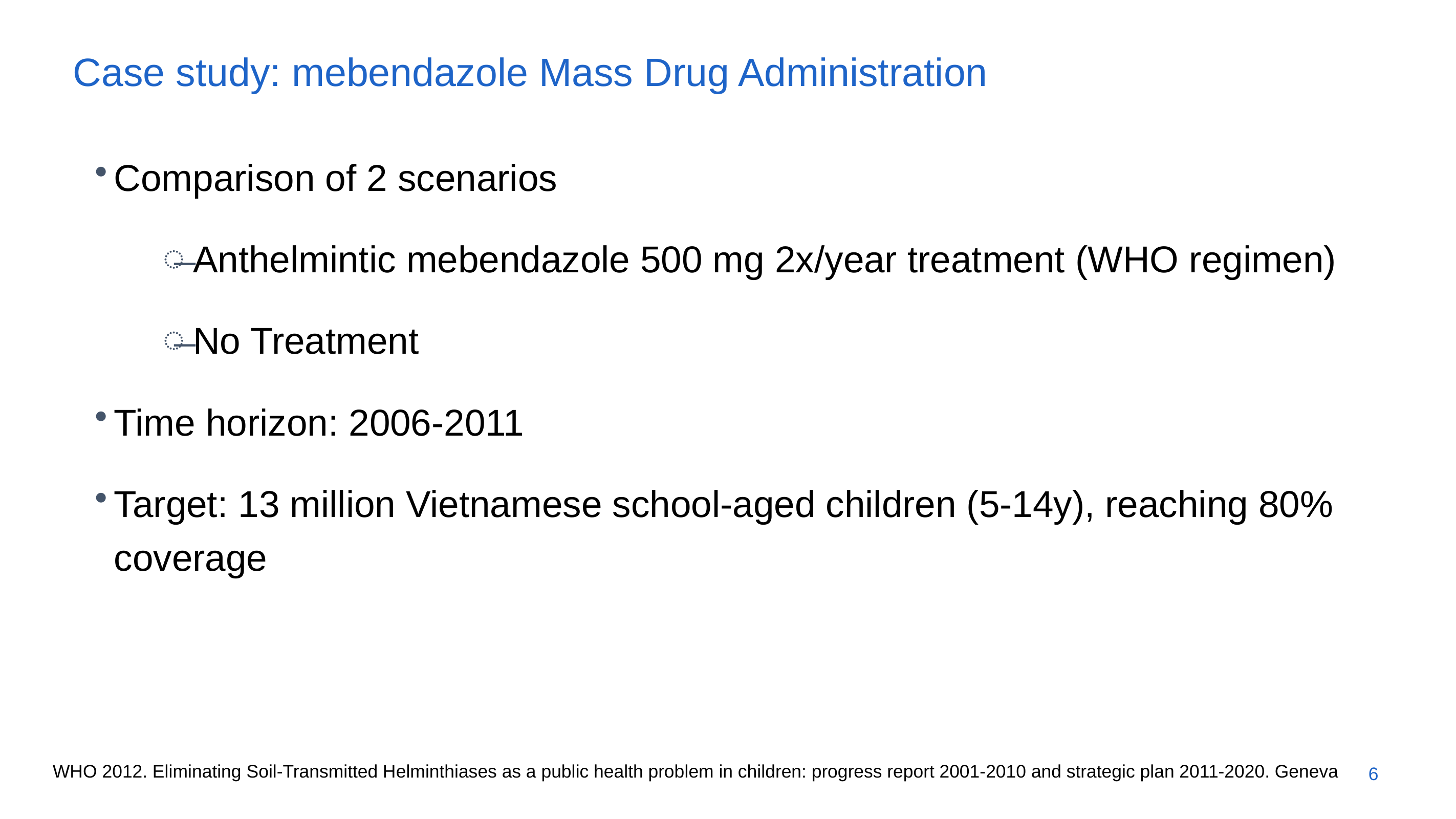

# Case study: mebendazole Mass Drug Administration
Comparison of 2 scenarios
Anthelmintic mebendazole 500 mg 2x/year treatment (WHO regimen)
No Treatment
Time horizon: 2006-2011
Target: 13 million Vietnamese school-aged children (5-14y), reaching 80% coverage
WHO 2012. Eliminating Soil-Transmitted Helminthiases as a public health problem in children: progress report 2001-2010 and strategic plan 2011-2020. Geneva
6